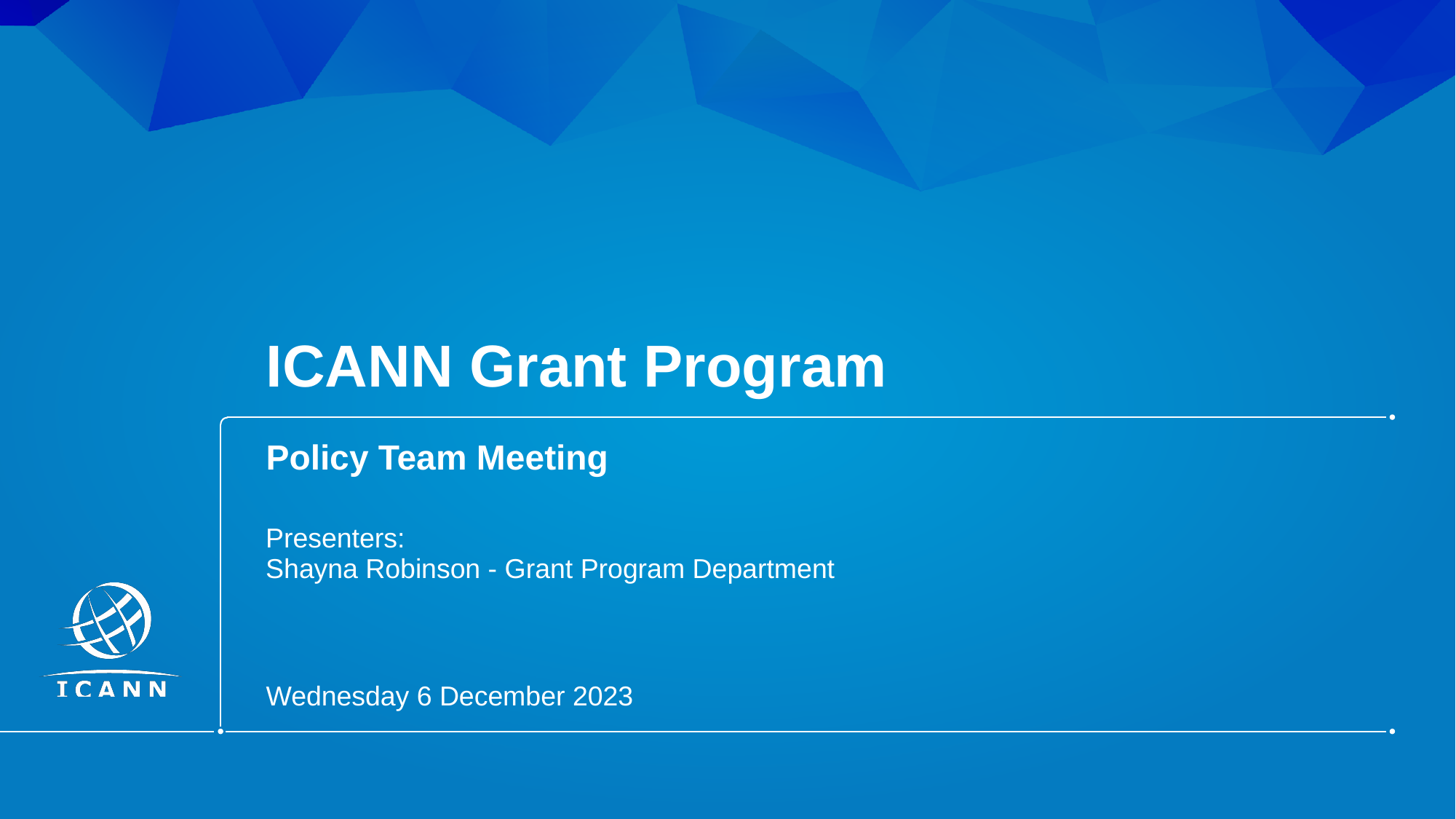

# ICANN Grant Program
Policy Team Meeting
Presenters:
Shayna Robinson - Grant Program Department

Wednesday 6 December 2023